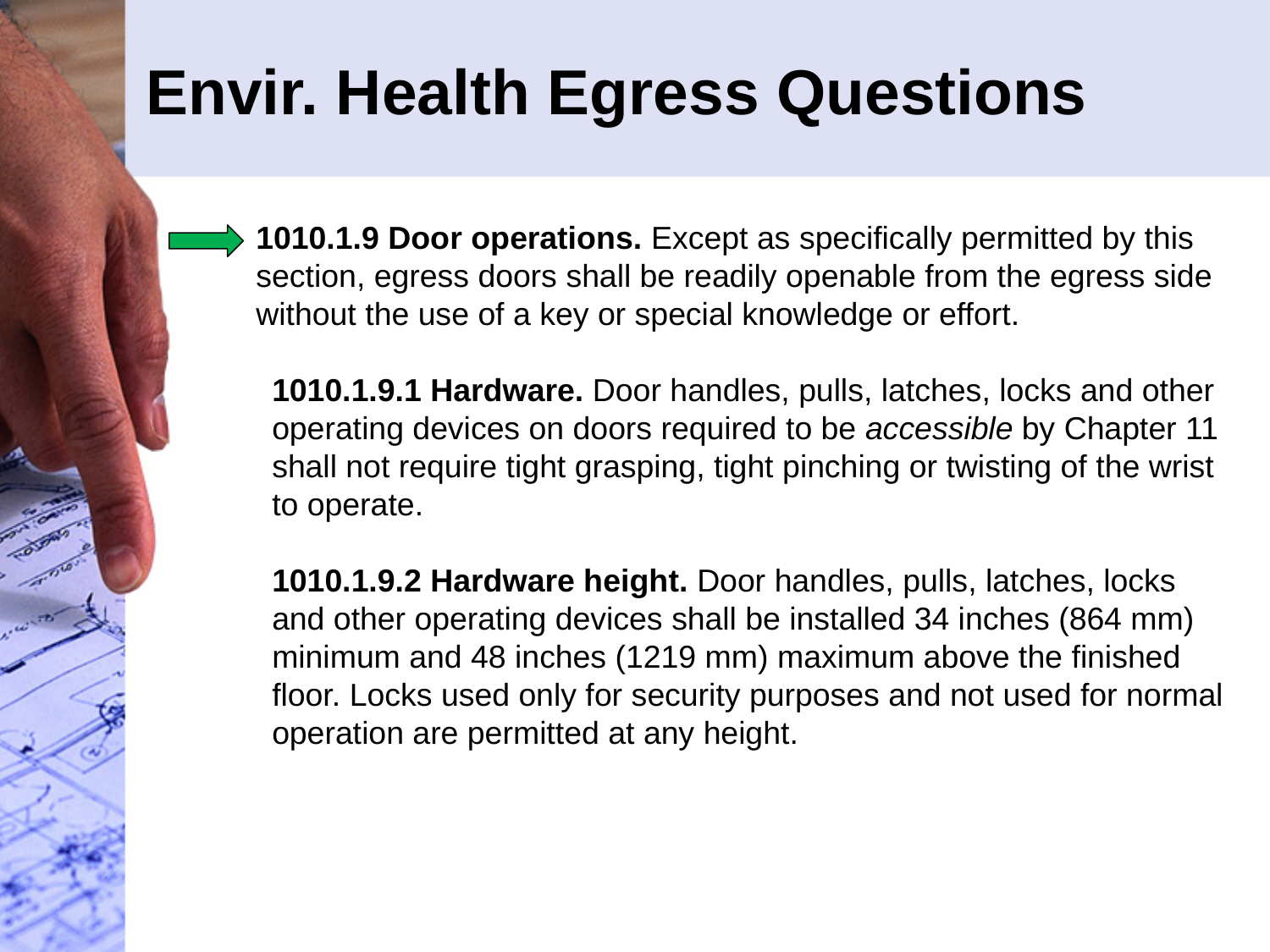

# Envir. Health Egress Questions
1010.1.9 Door operations. Except as specifically permitted by this section, egress doors shall be readily openable from the egress side without the use of a key or special knowledge or effort.

1010.1.9.1 Hardware. Door handles, pulls, latches, locks and other operating devices on doors required to be accessible by Chapter 11 shall not require tight grasping, tight pinching or twisting of the wrist to operate.

1010.1.9.2 Hardware height. Door handles, pulls, latches, locks and other operating devices shall be installed 34 inches (864 mm) minimum and 48 inches (1219 mm) maximum above the finished floor. Locks used only for security purposes and not used for normal operation are permitted at any height.